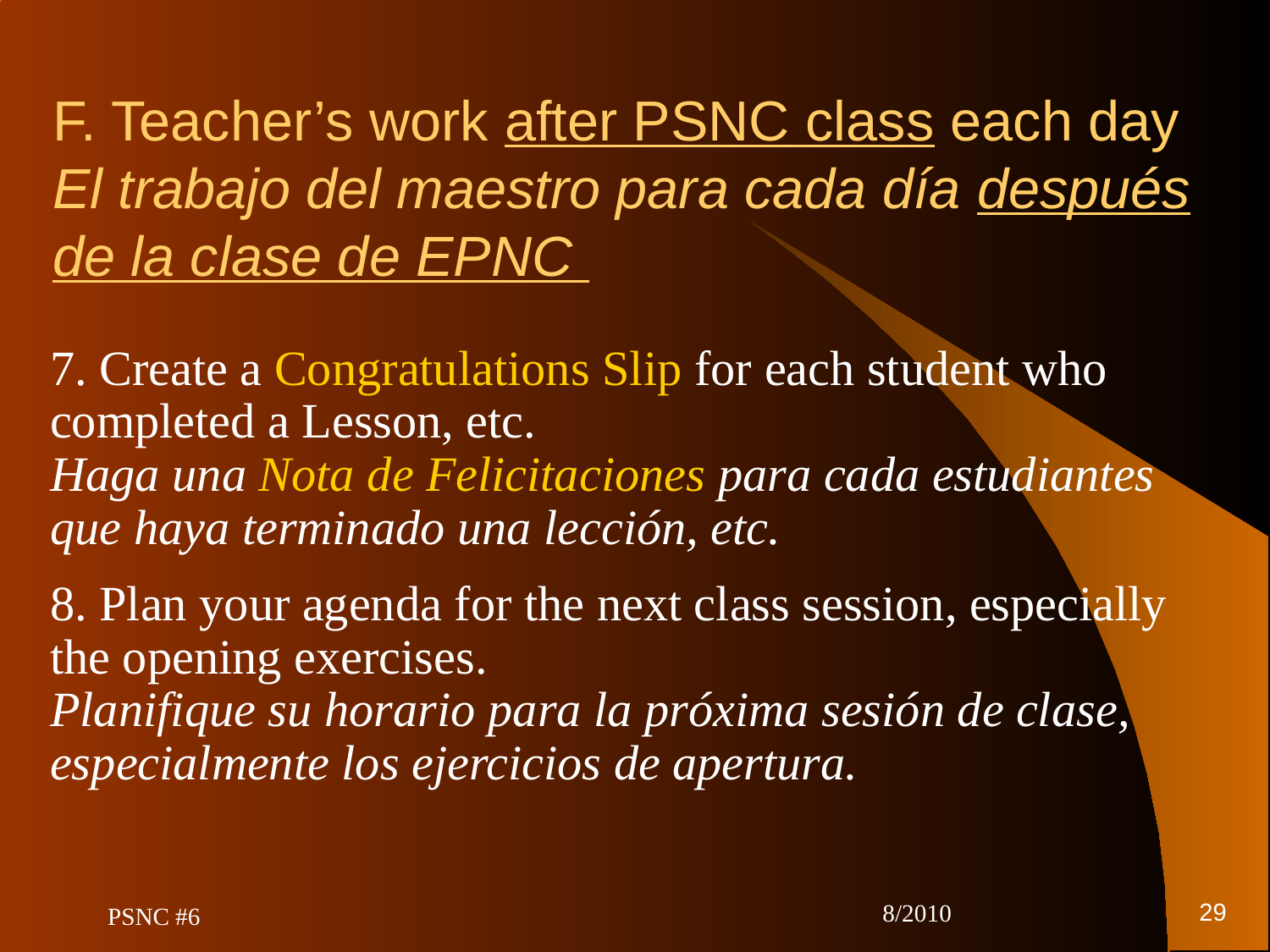

# F. Teacher’s work after PSNC class each day El trabajo del maestro para cada día después de la clase de EPNC
7. Create a Congratulations Slip for each student who completed a Lesson, etc.                                               Haga una Nota de Felicitaciones para cada estudiantes que haya terminado una lección, etc.
8. Plan your agenda for the next class session, especially the opening exercises.                                                          Planifique su horario para la próxima sesión de clase, especialmente los ejercicios de apertura.

29
PSNC #6
8/2010